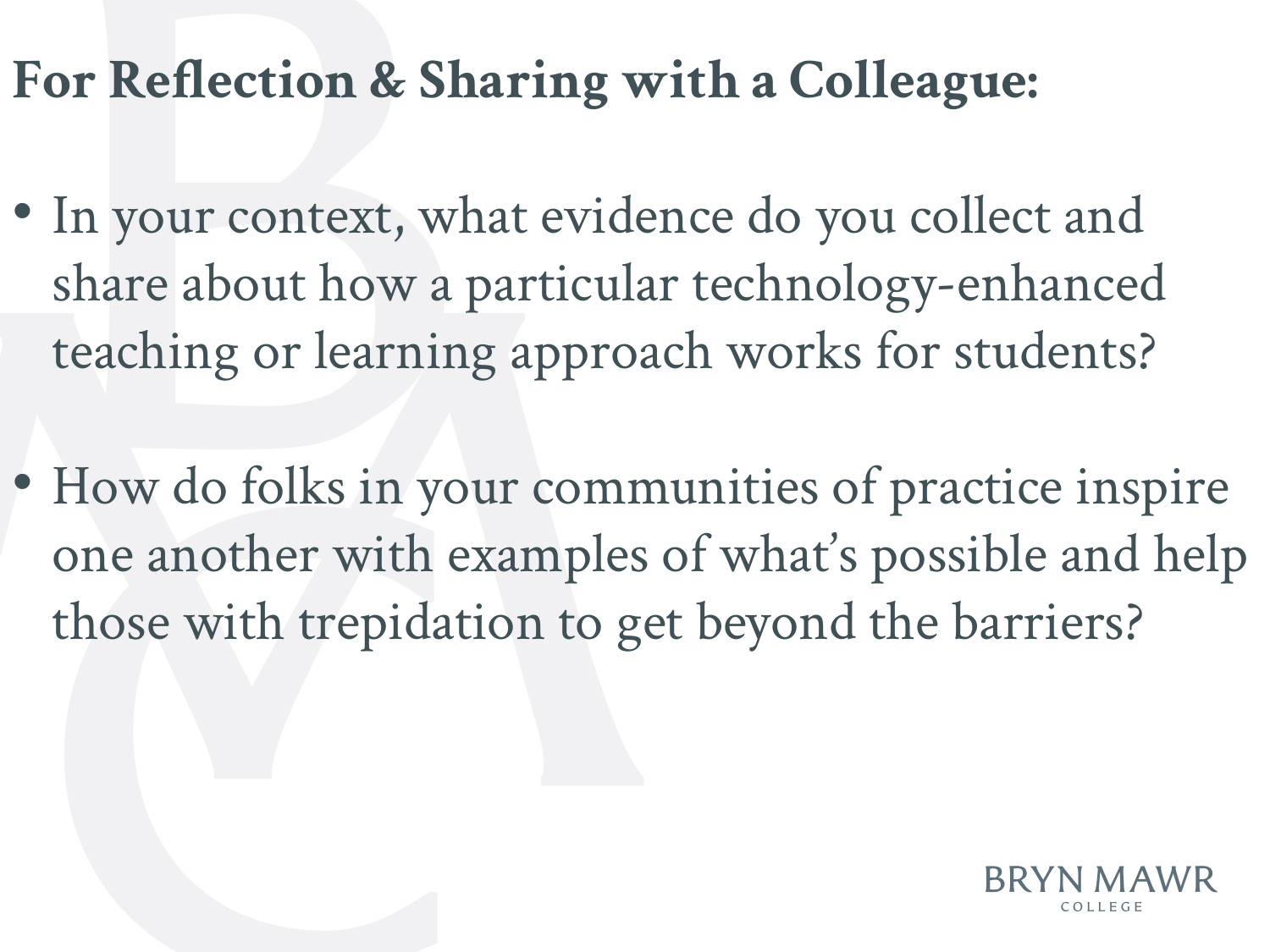

For Reflection & Sharing with a Colleague:

In your context, what evidence do you collect and share about how a particular technology-enhanced teaching or learning approach works for students?

How do folks in your communities of practice inspire one another with examples of what’s possible and help those with trepidation to get beyond the barriers?